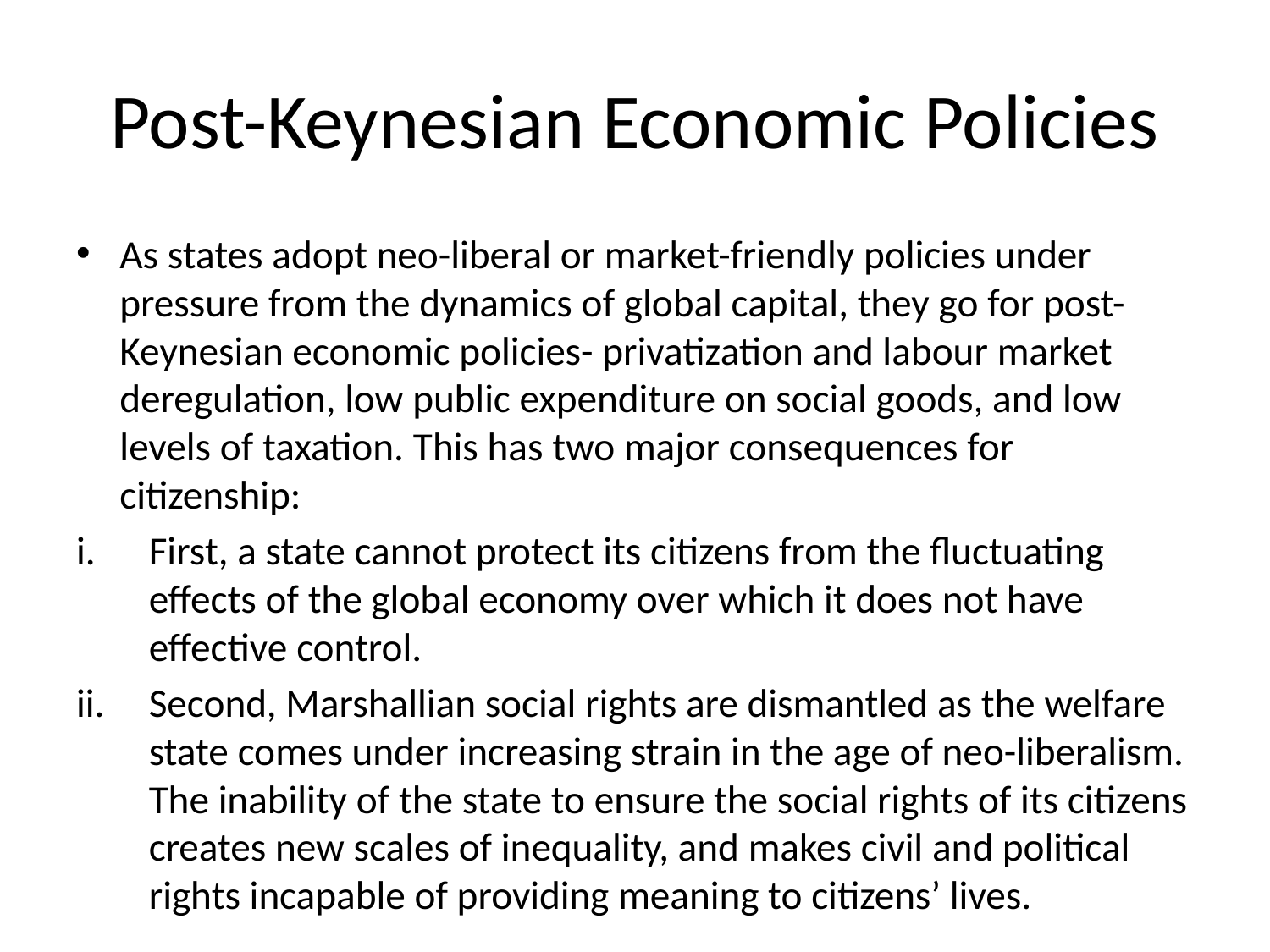

# Post-Keynesian Economic Policies
As states adopt neo-liberal or market-friendly policies under pressure from the dynamics of global capital, they go for post-Keynesian economic policies- privatization and labour market deregulation, low public expenditure on social goods, and low levels of taxation. This has two major consequences for citizenship:
First, a state cannot protect its citizens from the fluctuating effects of the global economy over which it does not have effective control.
Second, Marshallian social rights are dismantled as the welfare state comes under increasing strain in the age of neo-liberalism. The inability of the state to ensure the social rights of its citizens creates new scales of inequality, and makes civil and political rights incapable of providing meaning to citizens’ lives.